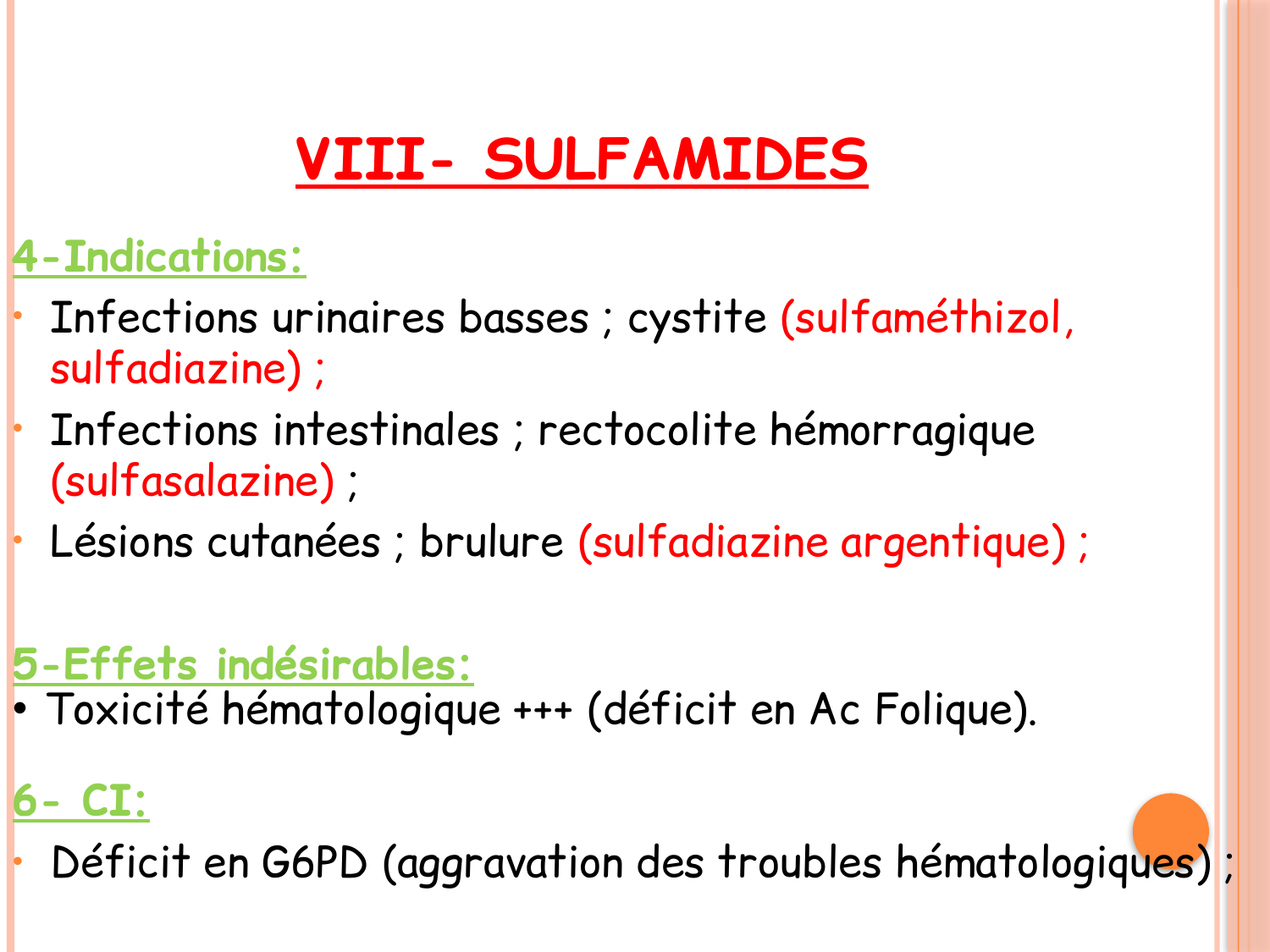

# VIII- SULFAMIDES
4-Indications:
Infections urinaires basses ; cystite (sulfaméthizol, sulfadiazine) ;
Infections intestinales ; rectocolite hémorragique (sulfasalazine) ;
Lésions cutanées ; brulure (sulfadiazine argentique) ;

5-Effets indésirables:
Toxicité hématologique +++ (déficit en Ac Folique).

6- CI:
Déficit en G6PD (aggravation des troubles hématologiques) ;